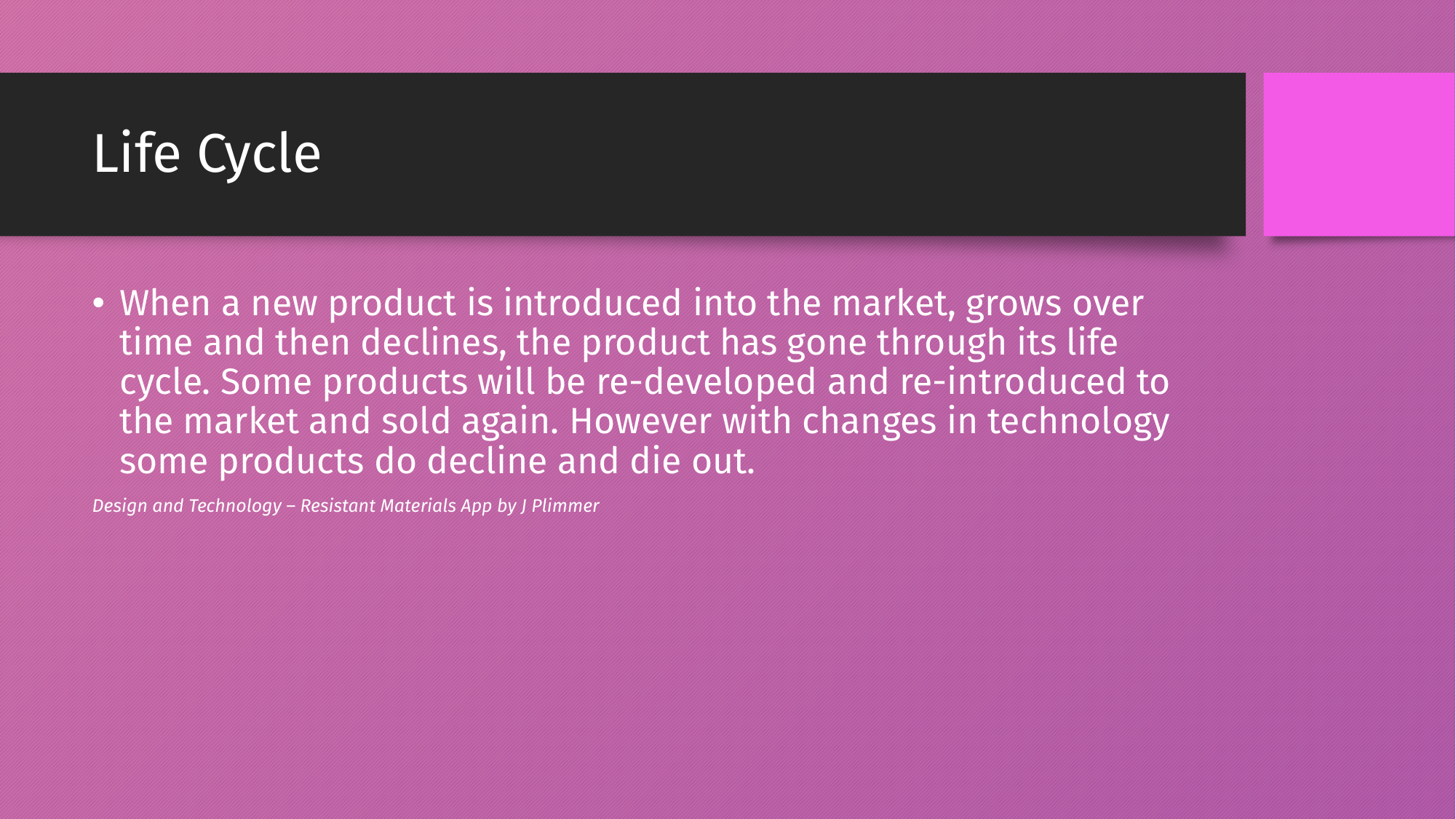

# Life Cycle
When a new product is introduced into the market, grows over time and then declines, the product has gone through its life cycle. Some products will be re-developed and re-introduced to the market and sold again. However with changes in technology some products do decline and die out.
Design and Technology – Resistant Materials App by J Plimmer